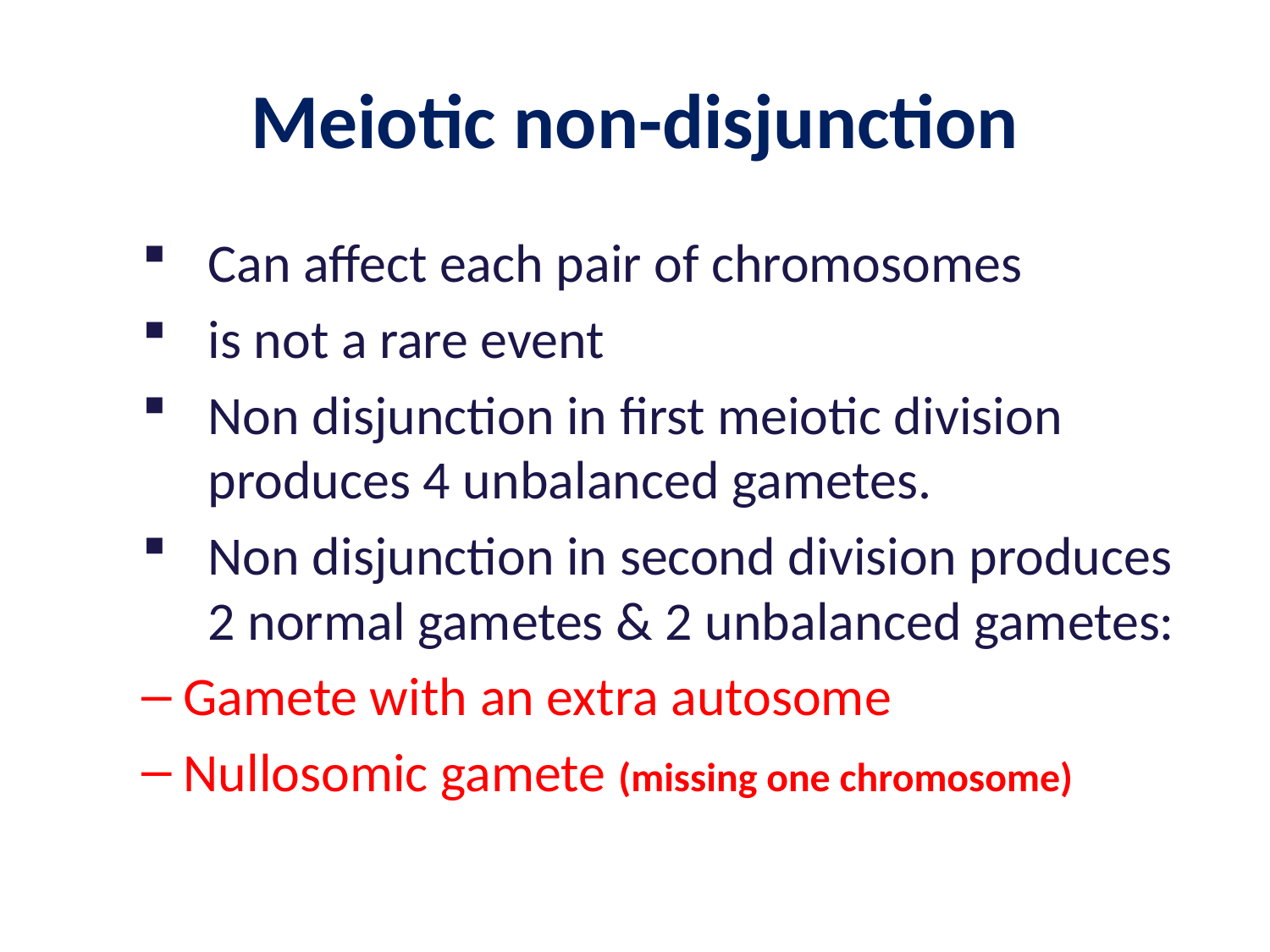

# Meiotic non-disjunction
Can affect each pair of chromosomes
is not a rare event
Non disjunction in first meiotic division produces 4 unbalanced gametes.
Non disjunction in second division produces 2 normal gametes & 2 unbalanced gametes:
Gamete with an extra autosome
Nullosomic gamete (missing one chromosome)